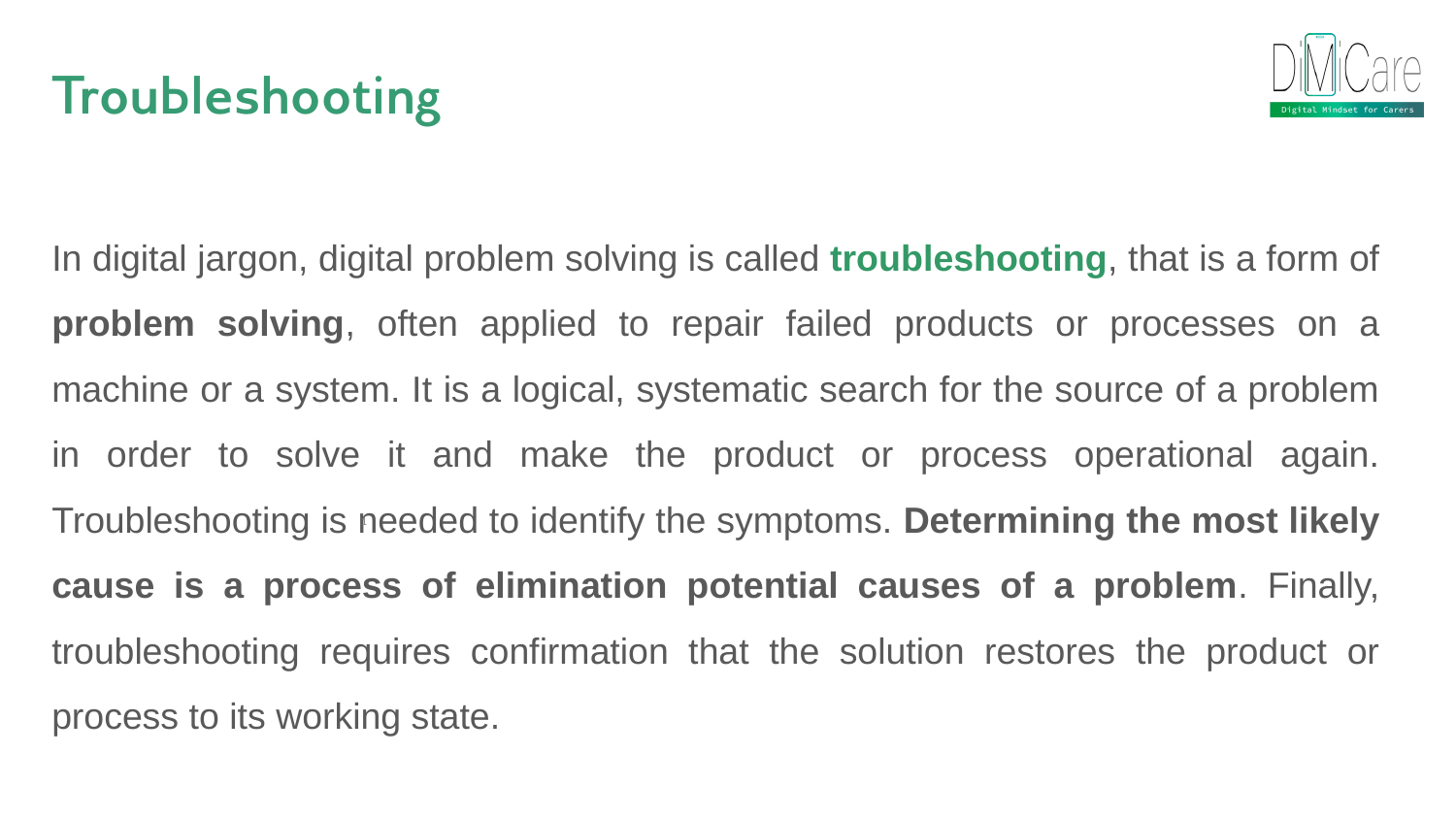

Troubleshooting

In digital jargon, digital problem solving is called troubleshooting, that is a form of problem solving, often applied to repair failed products or processes on a machine or a system. It is a logical, systematic search for the source of a problem in order to solve it and make the product or process operational again. Troubleshooting is needed to identify the symptoms. Determining the most likely cause is a process of elimination potential causes of a problem. Finally, troubleshooting requires confirmation that the solution restores the product or process to its working state.
1